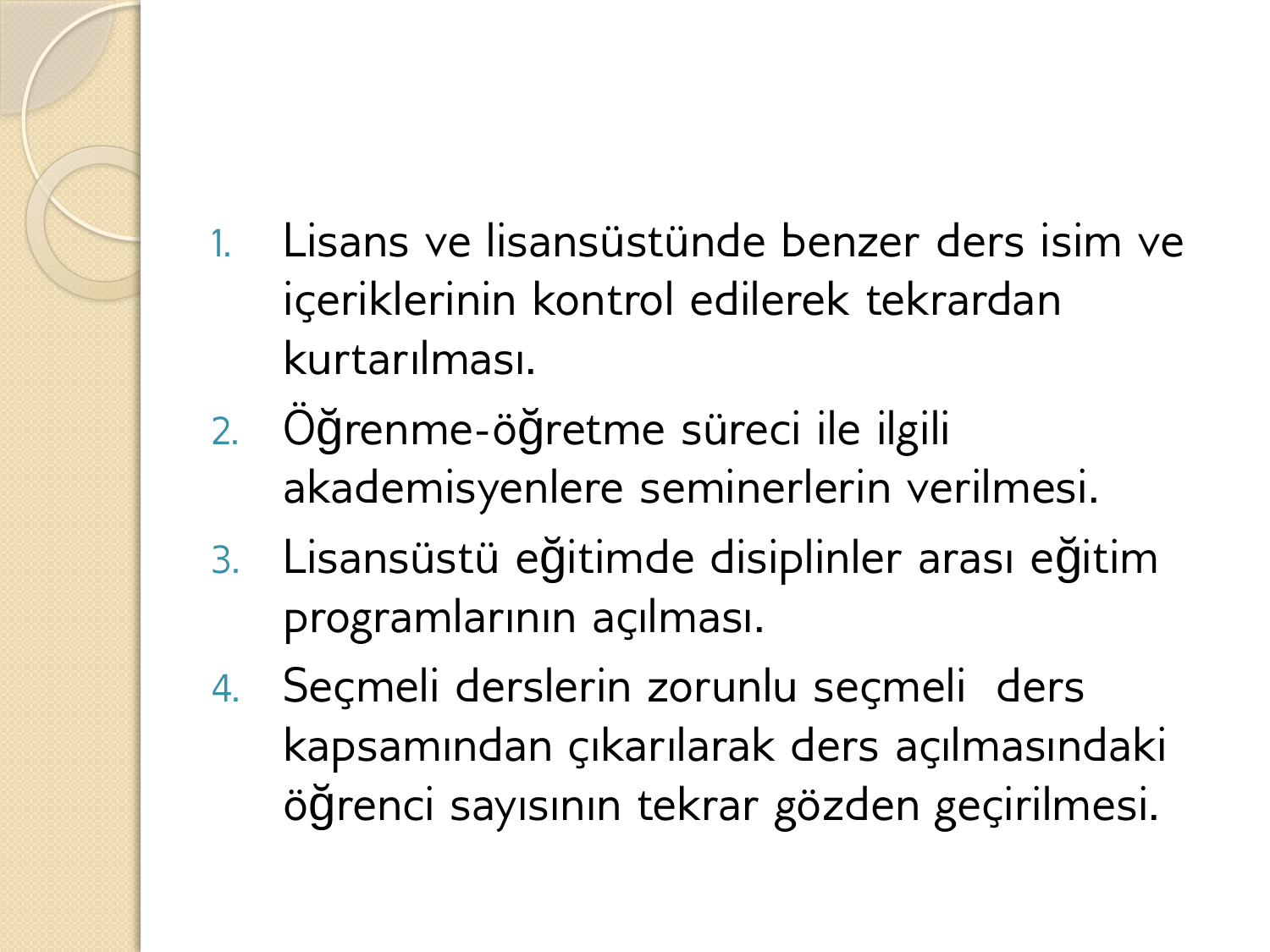

Lisans ve lisansüstünde benzer ders isim ve içeriklerinin kontrol edilerek tekrardan kurtarılması.
Öğrenme-öğretme süreci ile ilgili akademisyenlere seminerlerin verilmesi.
Lisansüstü eğitimde disiplinler arası eğitim programlarının açılması.
Seçmeli derslerin zorunlu seçmeli  ders kapsamından çıkarılarak ders açılmasındaki öğrenci sayısının tekrar gözden geçirilmesi.